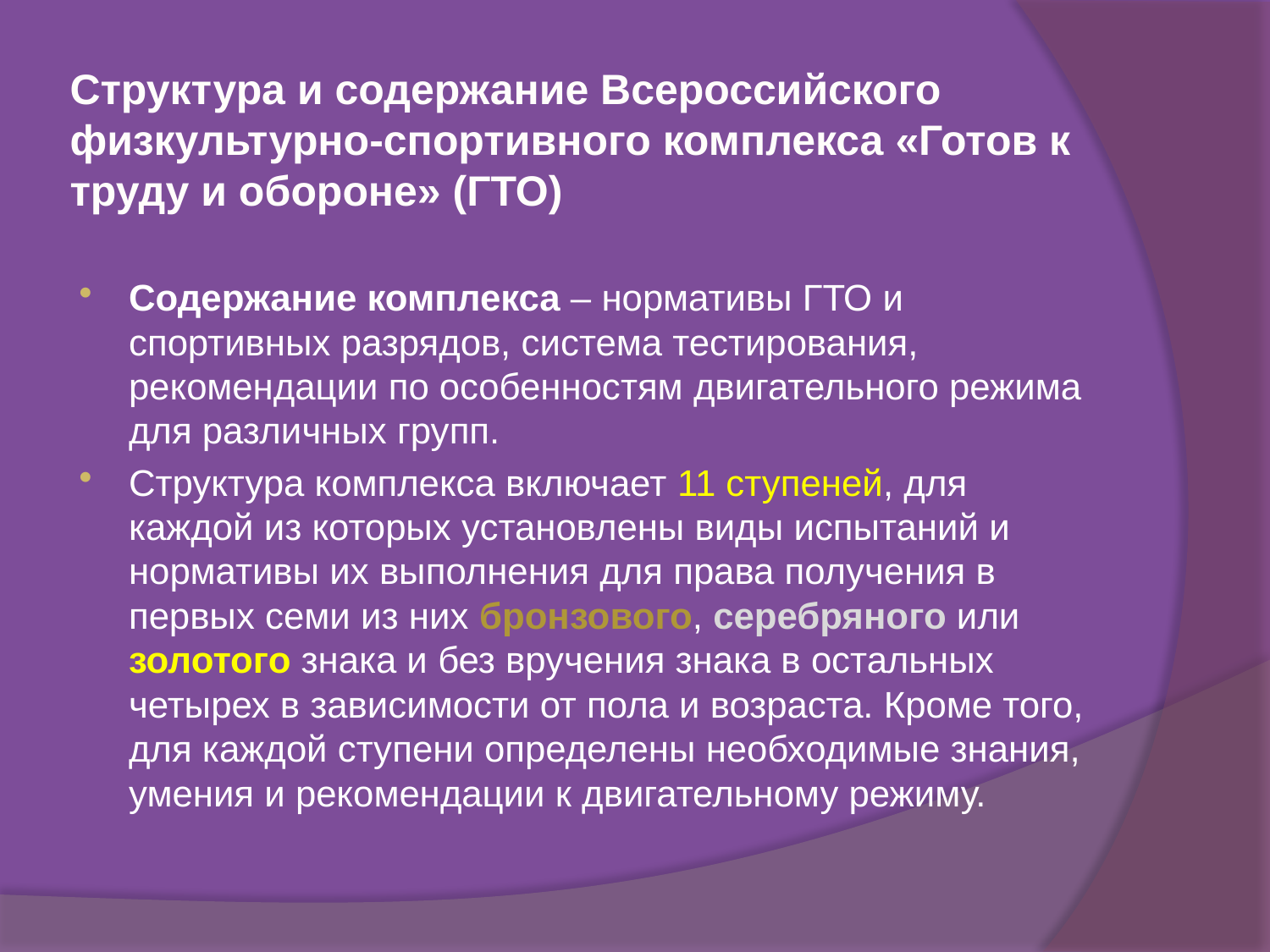

# Структура и содержание Всероссийского физкультурно-спортивного комплекса «Готов к труду и обороне» (ГТО)
Содержание комплекса – нормативы ГТО и спортивных разрядов, система тестирования, рекомендации по особенностям двигательного режима для различных групп.
Структура комплекса включает 11 ступеней, для каждой из которых установлены виды испытаний и нормативы их выполнения для права получения в первых семи из них бронзового, серебряного или золотого знака и без вручения знака в остальных четырех в зависимости от пола и возраста. Кроме того, для каждой ступени определены необходимые знания, умения и рекомендации к двигательному режиму.